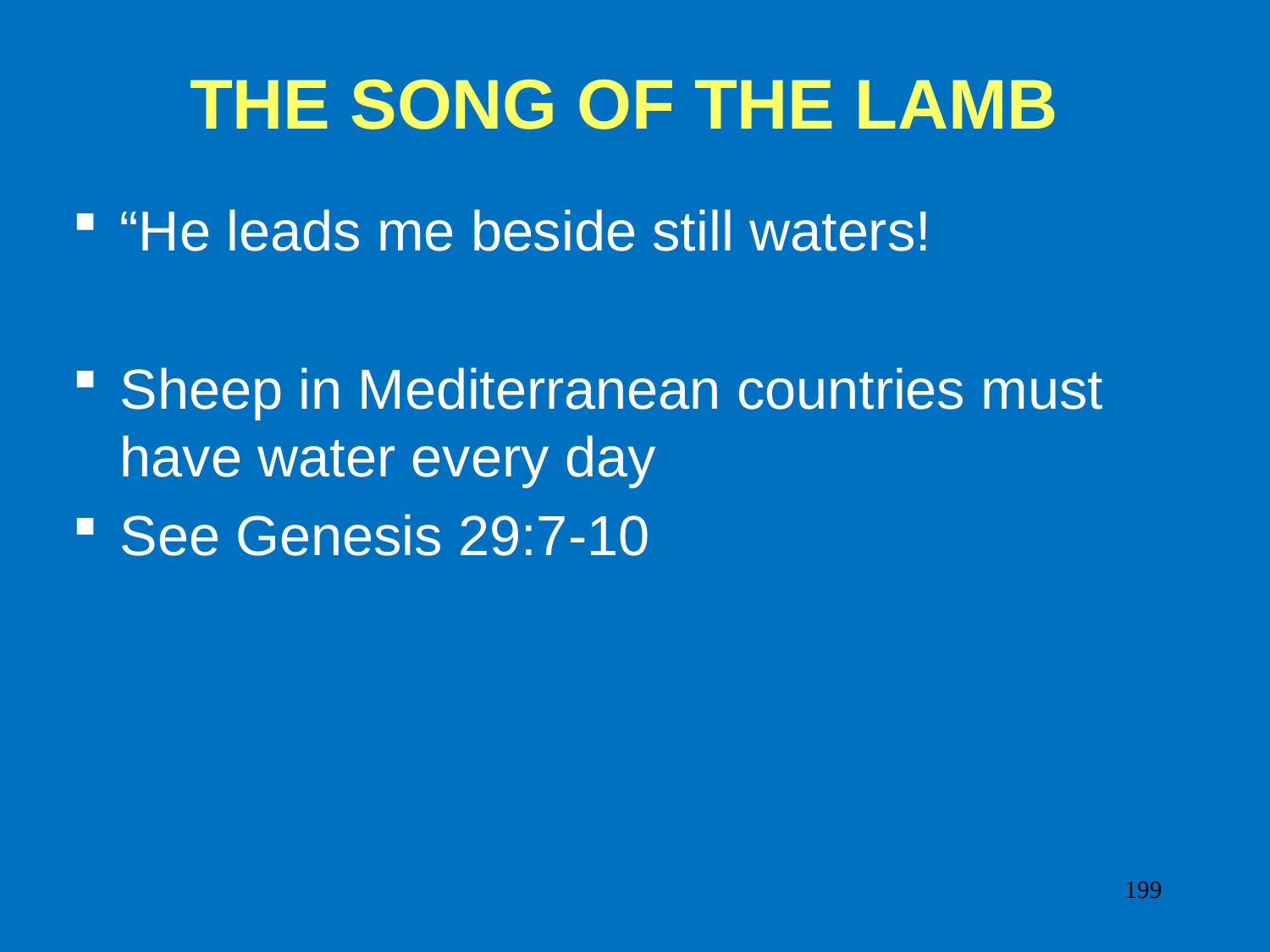

# THE SONG OF THE LAMB
“He leads me beside still waters!

Sheep in Mediterranean countries must have water every day
See Genesis 29:7-10

199